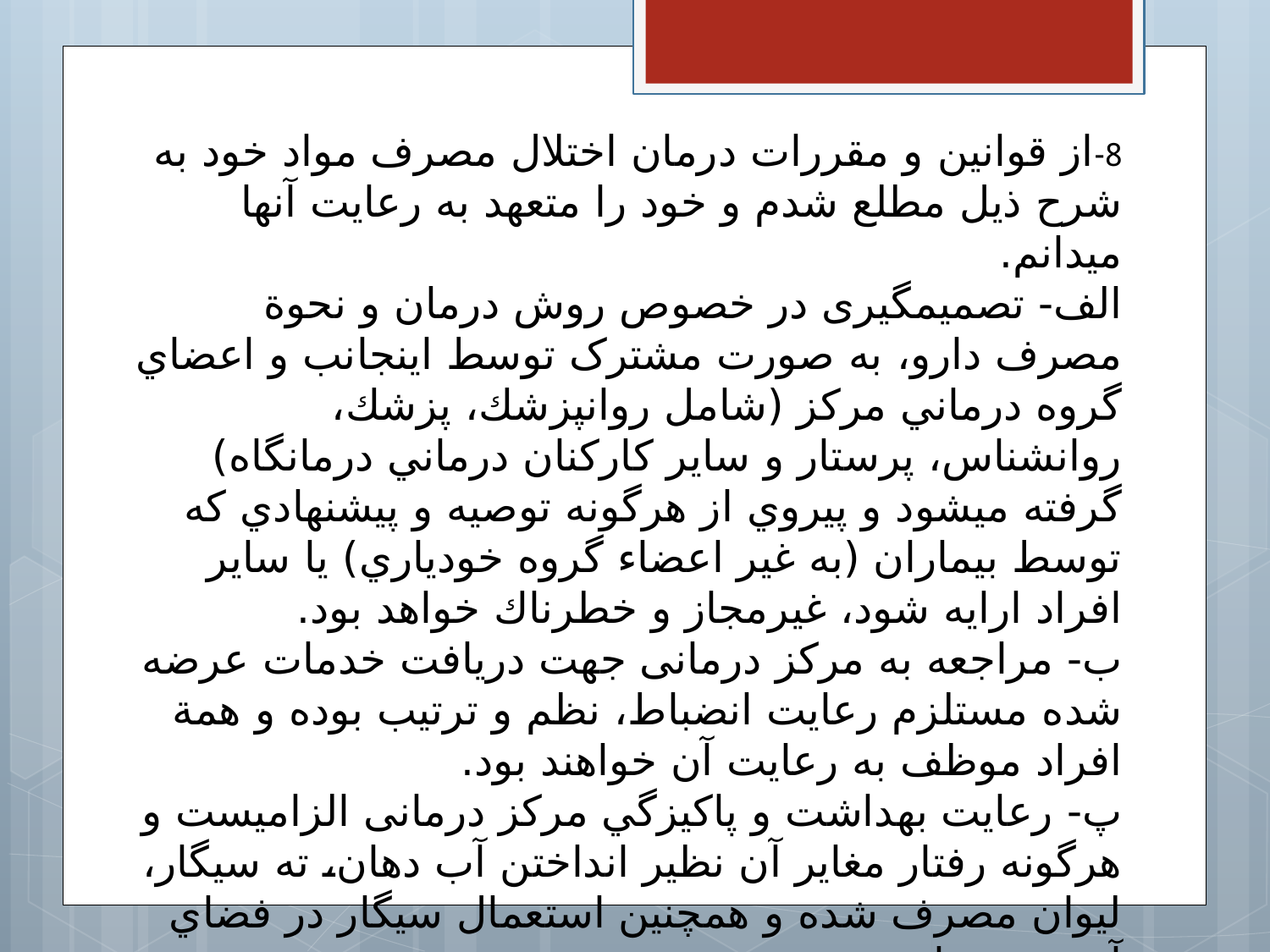

8-از قوانین و مقررات درمان اختلال مصرف مواد خود به شرح ذیل مطلع شدم و خود را متعهد به رعایت آنها میدانم.
الف- تصميم‎گيری در خصوص روش درمان و نحوة مصرف دارو، به صورت مشترک توسط اینجانب و اعضاي گروه درماني مرکز (شامل روانپزشك، پزشك، روانشناس، پرستار و ساير کارکنان درماني درمانگاه) گرفته میشود و پيروي از هرگونه توصيه و پيشنهادي كه توسط بيماران (به غير اعضاء گروه خودياري) يا ساير افراد ارایه شود، غيرمجاز و خطرناك خواهد بود.
ب- مراجعه به مرکز درمانی جهت دریافت خدمات عرضه شده مستلزم رعايت انضباط، نظم و ترتيب بوده و همة‌ افراد موظف به رعايت آن خواهند بود.
پ- رعايت بهداشت و پاكيزگي مرکز درمانی الزاميست و هرگونه رفتار مغاير آن نظير انداختن آب دهان،‌ ته سيگار، ليوان مصرف شده و همچنين استعمال سيگار در فضاي آن ممنوع است.
ت- هرگونه درگيري كلامي و فيزيكي با کارکنان مرکز يا ساير بيماران و حمل سلاحهای سرد ممنوع است و با متخلفان برابر قوانین برخورد خواهد شد.